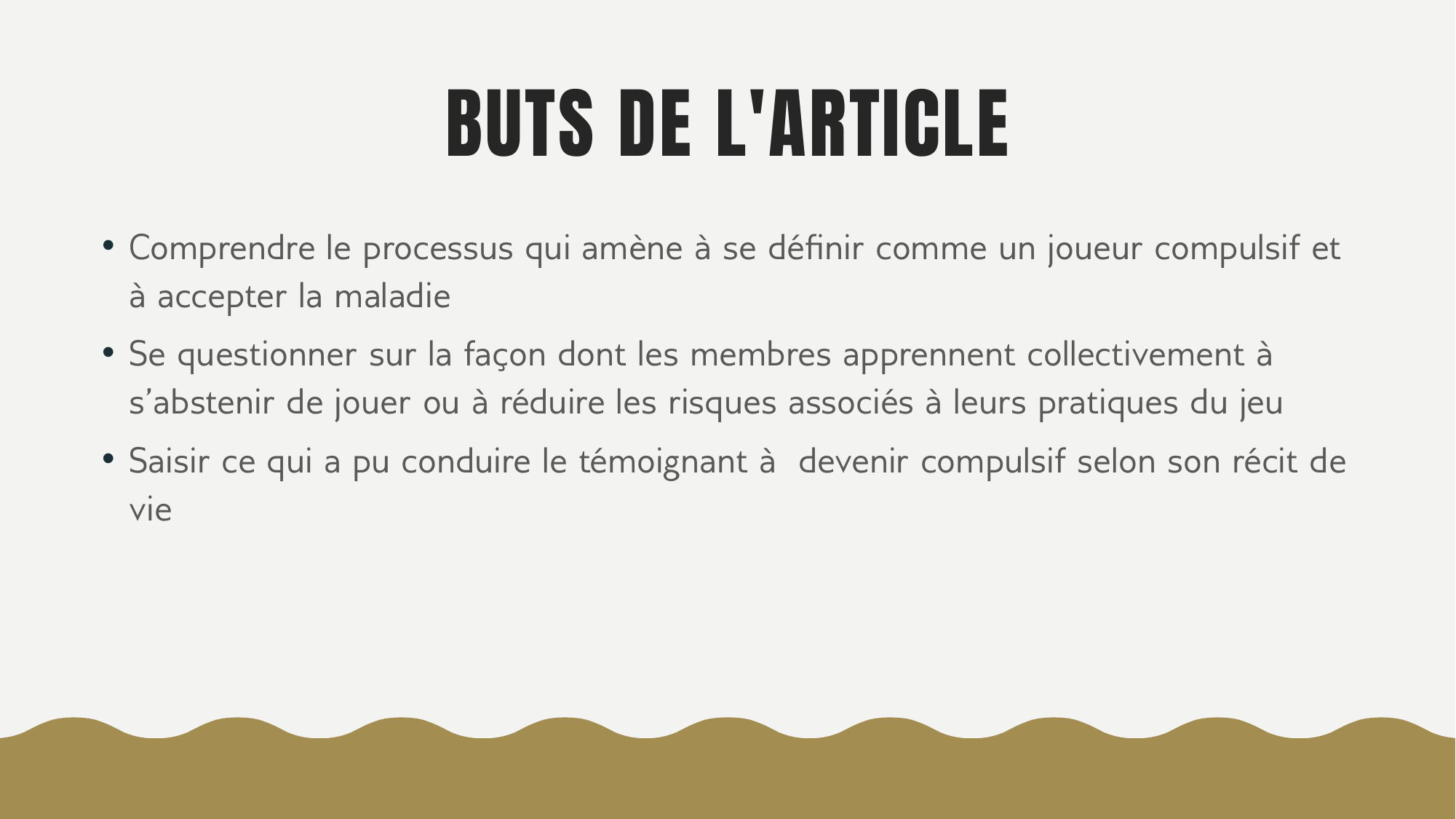

# Buts de l'article
Comprendre le processus qui amène à se définir comme un joueur compulsif et à accepter la maladie
Se questionner sur la façon dont les membres apprennent collectivement à s’abstenir de jouer ou à réduire les risques associés à leurs pratiques du jeu
Saisir ce qui a pu conduire le témoignant à  devenir compulsif selon son récit de vie